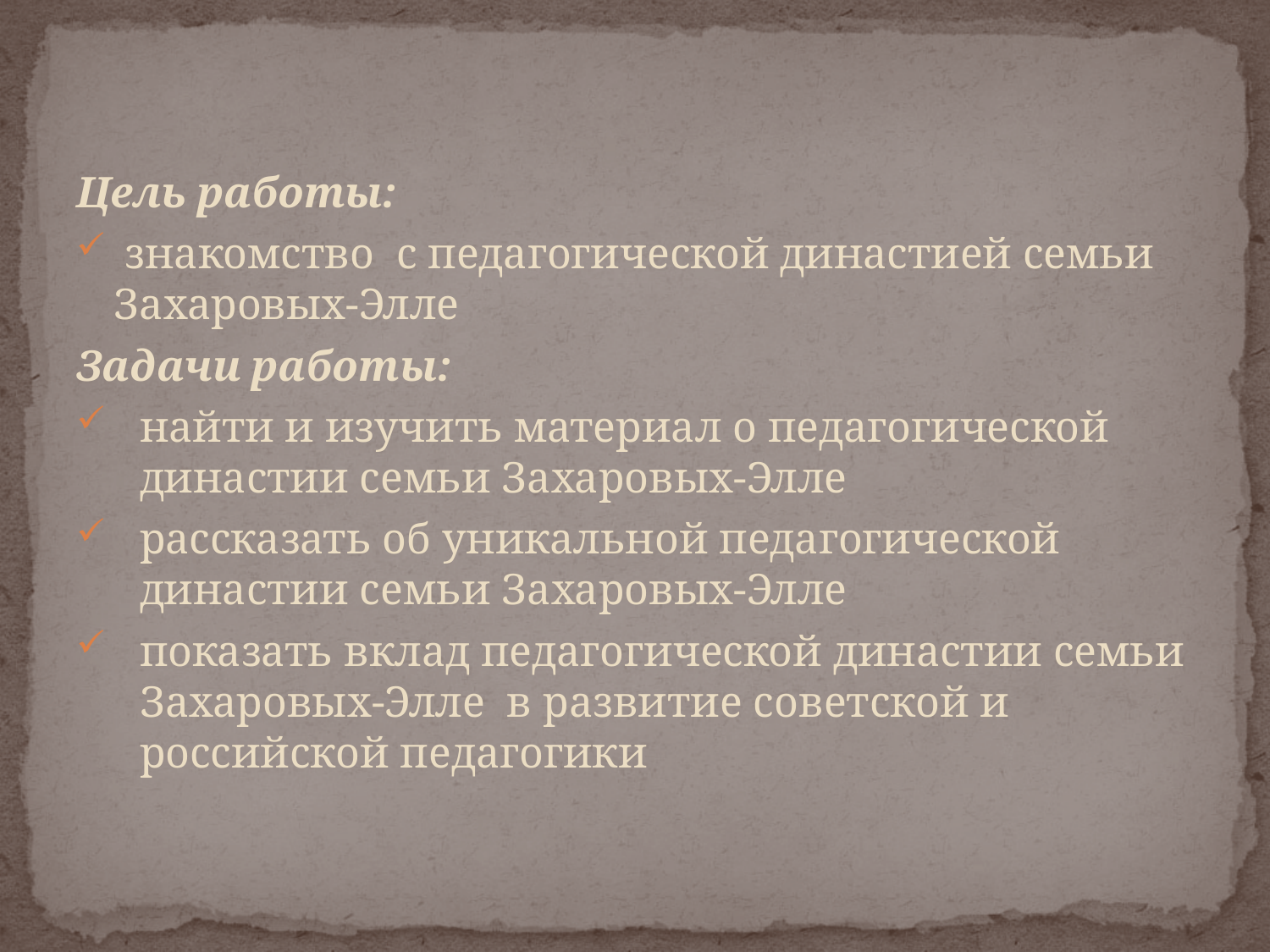

Цель работы:
 знакомство  с педагогической династией семьи Захаровых-Элле
Задачи работы:
найти и изучить материал о педагогической династии семьи Захаровых-Элле
рассказать об уникальной педагогической династии семьи Захаровых-Элле
показать вклад педагогической династии семьи Захаровых-Элле  в развитие советской и российской педагогики